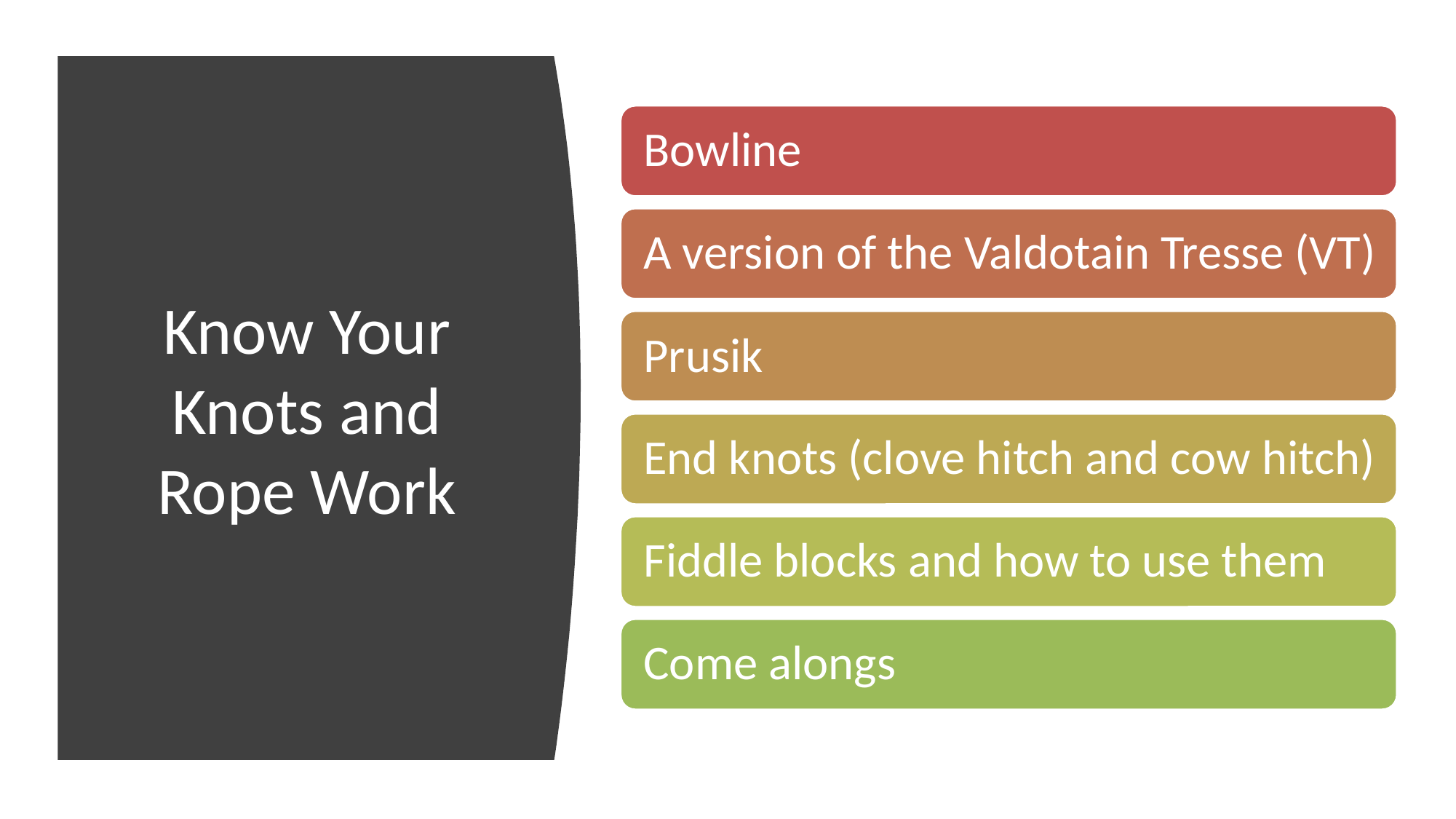

Bowline
A version of the Valdotain Tresse (VT)
Prusik
End knots (clove hitch and cow hitch)
Fiddle blocks and how to use them
Come alongs

# Know Your Knots and Rope Work